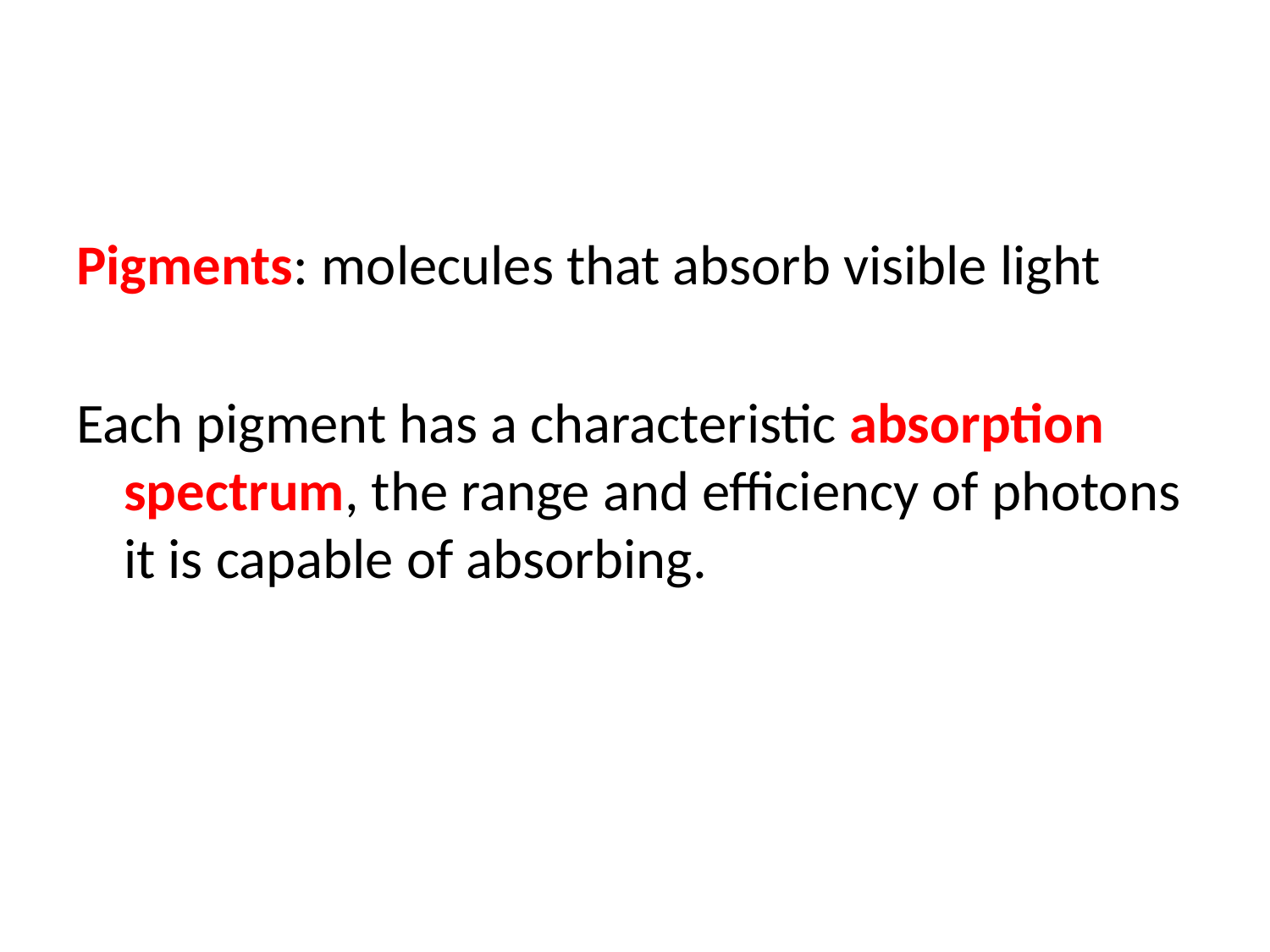

#
Pigments: molecules that absorb visible light

Each pigment has a characteristic absorption spectrum, the range and efficiency of photons it is capable of absorbing.